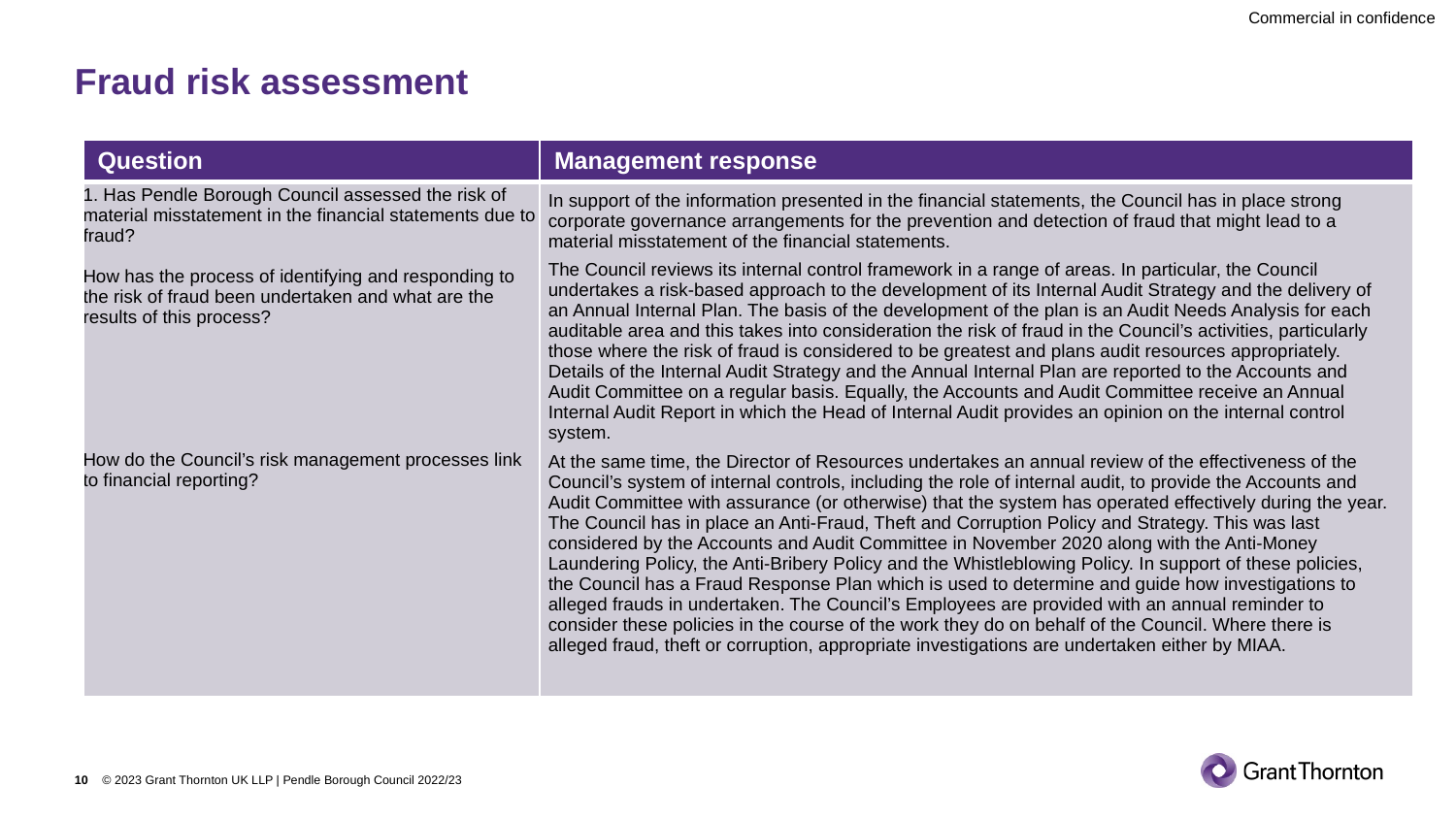

# Fraud risk assessment
| Question | Management response |
| --- | --- |
| 1. Has Pendle Borough Council assessed the risk of material misstatement in the financial statements due to fraud? How has the process of identifying and responding to the risk of fraud been undertaken and what are the results of this process? How do the Council’s risk management processes link to financial reporting? | In support of the information presented in the financial statements, the Council has in place strong corporate governance arrangements for the prevention and detection of fraud that might lead to a material misstatement of the financial statements. The Council reviews its internal control framework in a range of areas. In particular, the Council undertakes a risk-based approach to the development of its Internal Audit Strategy and the delivery of an Annual Internal Plan. The basis of the development of the plan is an Audit Needs Analysis for each auditable area and this takes into consideration the risk of fraud in the Council’s activities, particularly those where the risk of fraud is considered to be greatest and plans audit resources appropriately. Details of the Internal Audit Strategy and the Annual Internal Plan are reported to the Accounts and Audit Committee on a regular basis. Equally, the Accounts and Audit Committee receive an Annual Internal Audit Report in which the Head of Internal Audit provides an opinion on the internal control system. At the same time, the Director of Resources undertakes an annual review of the effectiveness of the Council’s system of internal controls, including the role of internal audit, to provide the Accounts and Audit Committee with assurance (or otherwise) that the system has operated effectively during the year. The Council has in place an Anti-Fraud, Theft and Corruption Policy and Strategy. This was last considered by the Accounts and Audit Committee in November 2020 along with the Anti-Money Laundering Policy, the Anti-Bribery Policy and the Whistleblowing Policy. In support of these policies, the Council has a Fraud Response Plan which is used to determine and guide how investigations to alleged frauds in undertaken. The Council’s Employees are provided with an annual reminder to consider these policies in the course of the work they do on behalf of the Council. Where there is alleged fraud, theft or corruption, appropriate investigations are undertaken either by MIAA. |
10